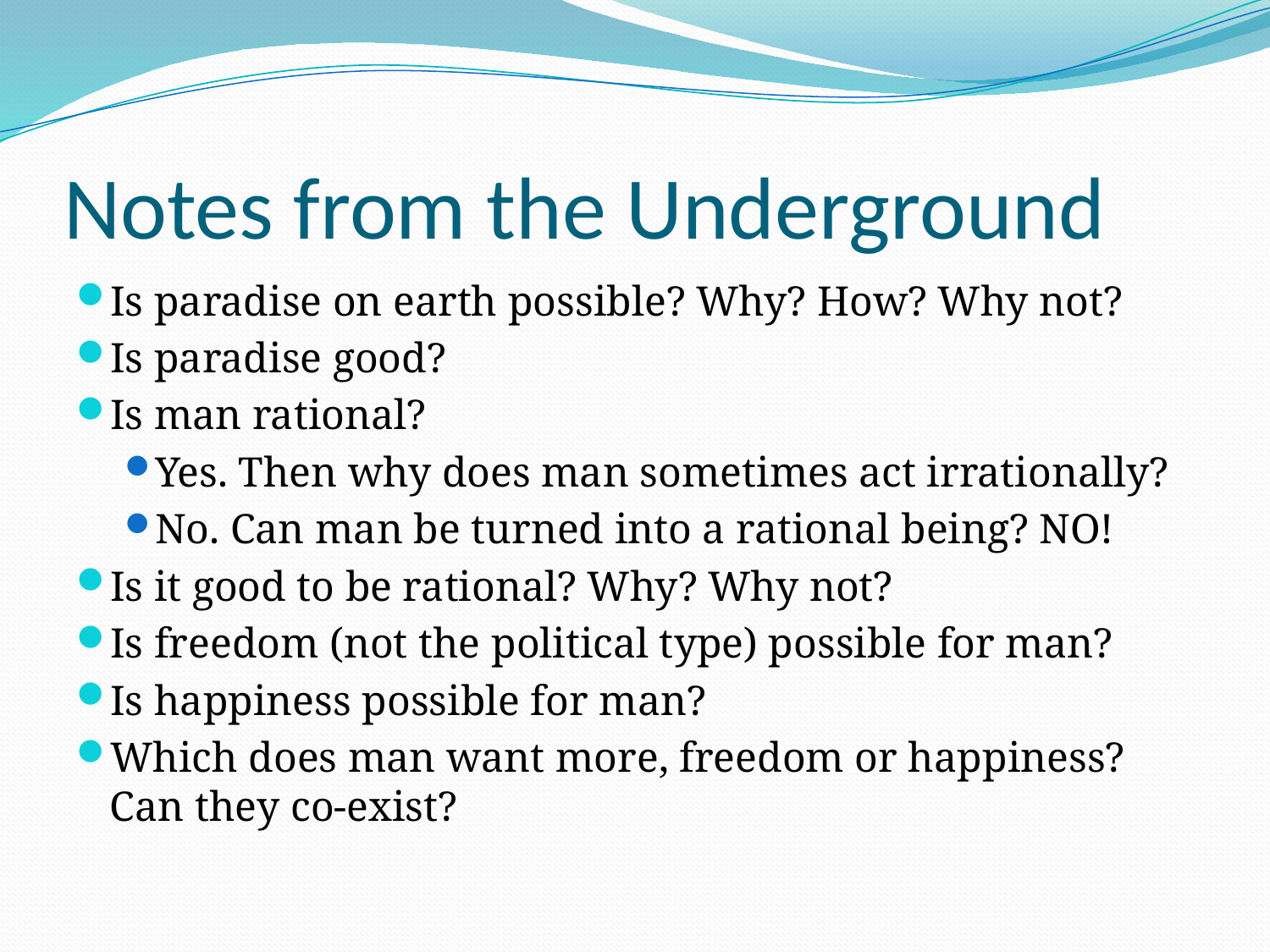

# Notes from the Underground
Is paradise on earth possible? Why? How? Why not?
Is paradise good?
Is man rational?
Yes. Then why does man sometimes act irrationally?
No. Can man be turned into a rational being? NO!
Is it good to be rational? Why? Why not?
Is freedom (not the political type) possible for man?
Is happiness possible for man?
Which does man want more, freedom or happiness? Can they co-exist?